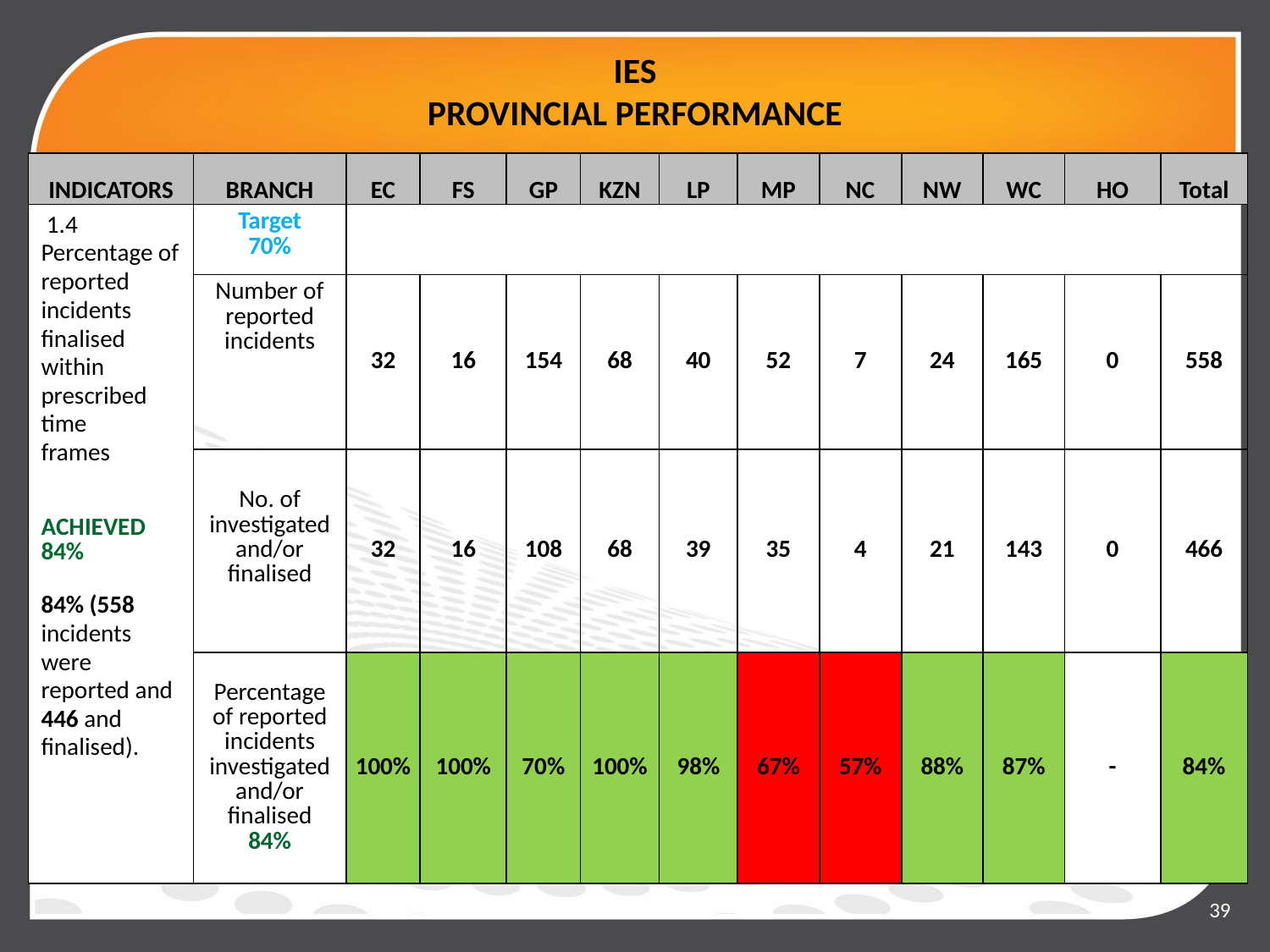

# IES PROVINCIAL PERFORMANCE
| INDICATORS | BRANCH | EC | FS | GP | KZN | LP | MP | NC | NW | WC | HO | Total |
| --- | --- | --- | --- | --- | --- | --- | --- | --- | --- | --- | --- | --- |
| 1.4 Percentage of reported incidents finalised within prescribed time frames ACHIEVED 84% 84% (558 incidents were reported and 446 and finalised). | Target 70% |  |  |  |  |  |  |  |  |  |  |  |
|  | Number of reported incidents | 32 | 16 | 154 | 68 | 40 | 52 | 7 | 24 | 165 | 0 | 558 |
|  | No. of investigated and/or finalised | 32 | 16 | 108 | 68 | 39 | 35 | 4 | 21 | 143 | 0 | 466 |
|  | Percentage of reported incidents investigated and/or finalised 84% | 100% | 100% | 70% | 100% | 98% | 67% | 57% | 88% | 87% | - | 84% |
39